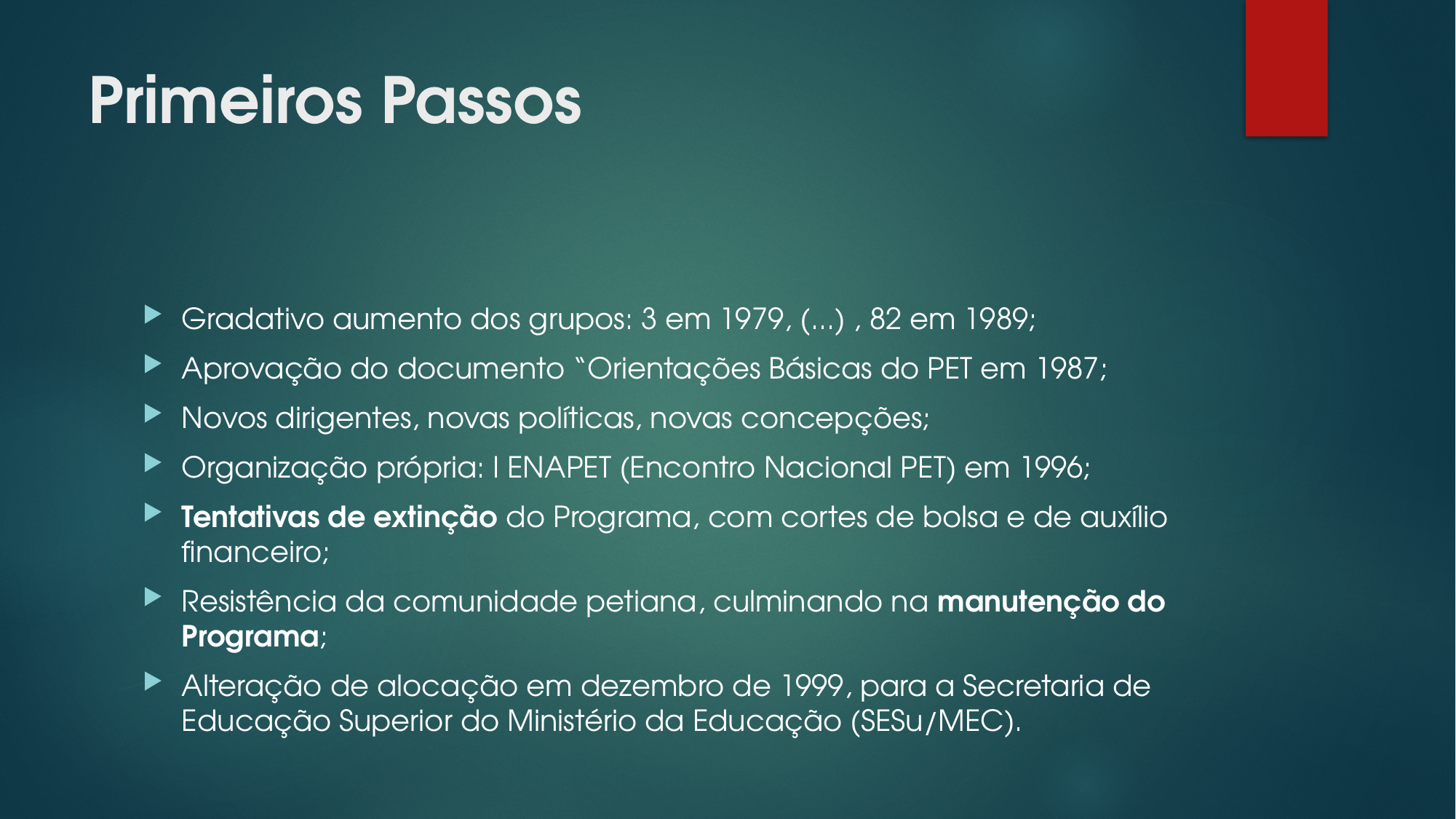

# Primeiros Passos

Gradativo aumento dos grupos: 3 em 1979, (...) , 82 em 1989;
Aprovação do documento “Orientações Básicas do PET em 1987;
Novos dirigentes, novas políticas, novas concepções;
Organização própria: I ENAPET (Encontro Nacional PET) em 1996;
Tentativas de extinção do Programa, com cortes de bolsa e de auxílio financeiro;
Resistência da comunidade petiana, culminando na manutenção do Programa;
Alteração de alocação em dezembro de 1999, para a Secretaria de Educação Superior do Ministério da Educação (SESu/MEC).